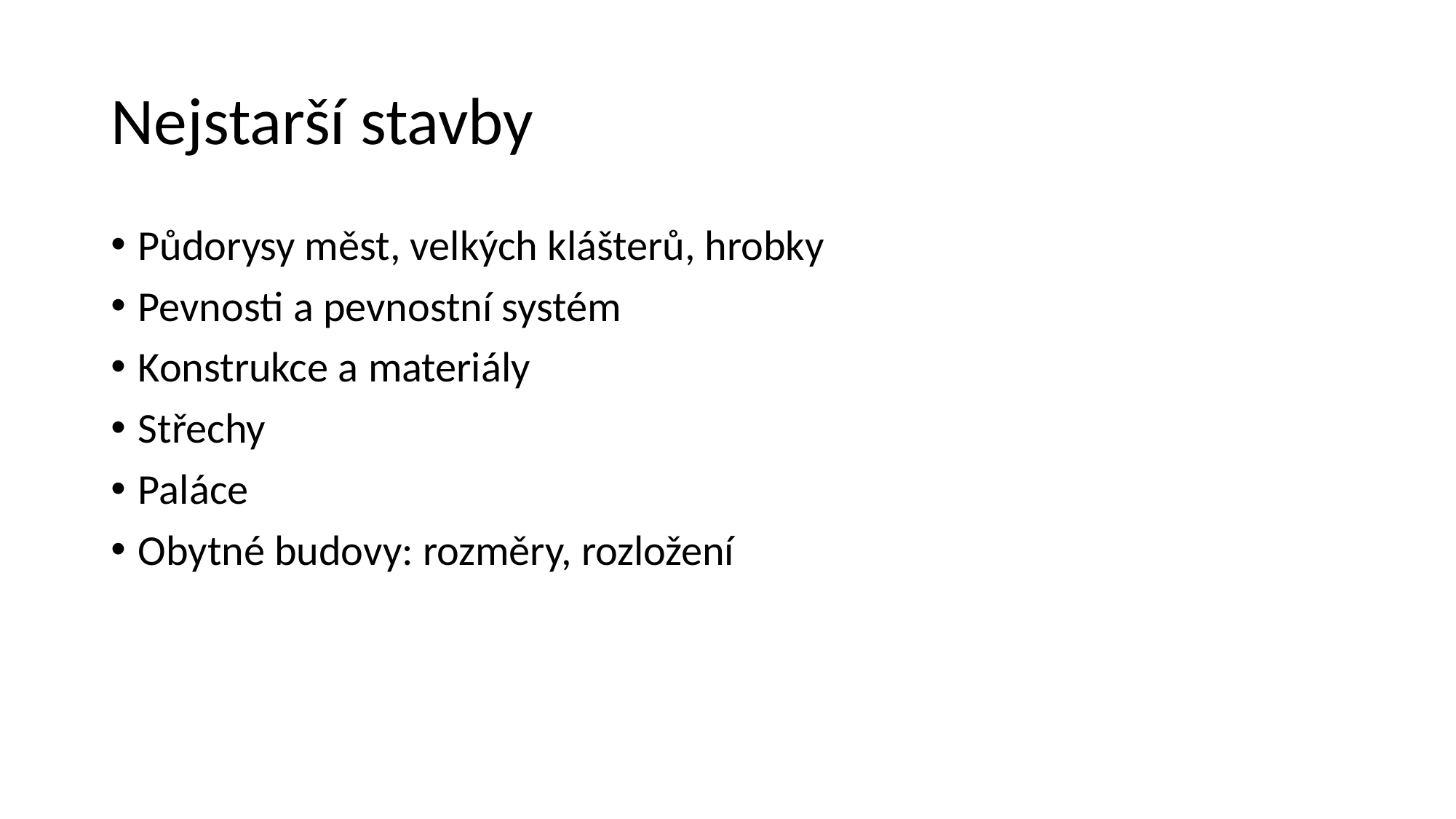

# Nejstarší stavby
Půdorysy měst, velkých klášterů, hrobky
Pevnosti a pevnostní systém
Konstrukce a materiály
Střechy
Paláce
Obytné budovy: rozměry, rozložení